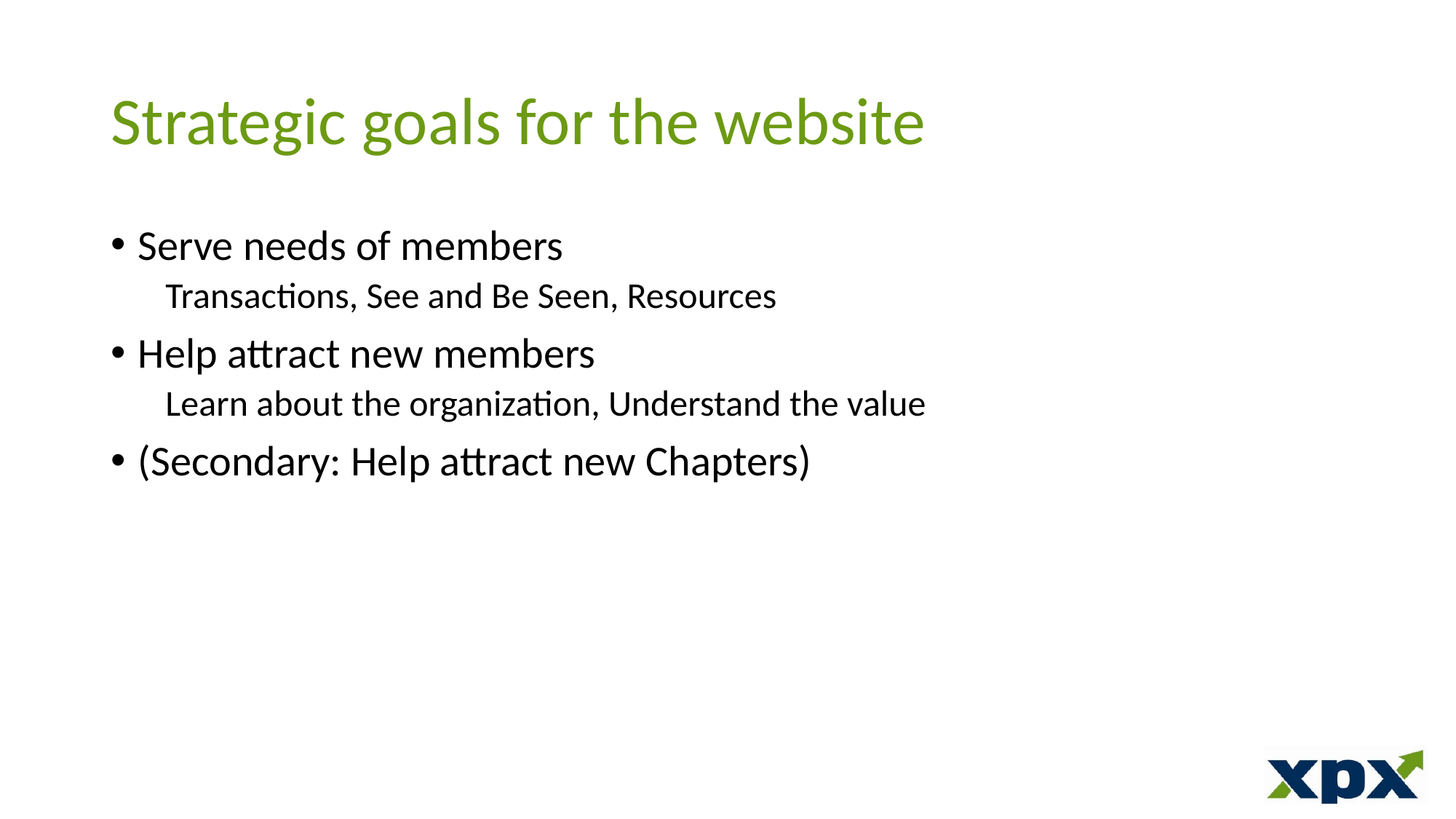

# Strategic goals for the website
Serve needs of members
Transactions, See and Be Seen, Resources
Help attract new members
Learn about the organization, Understand the value
(Secondary: Help attract new Chapters)